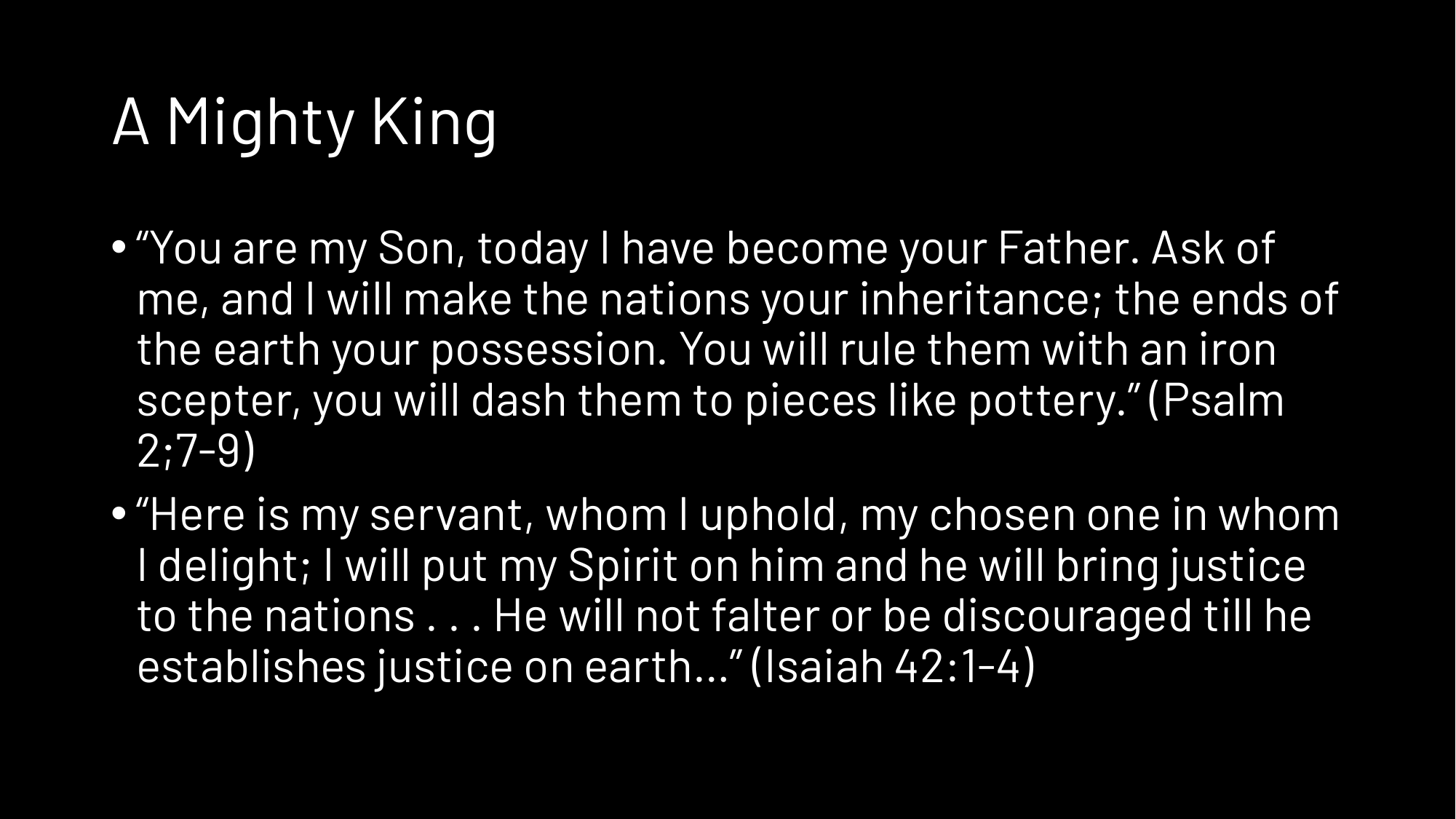

# A Mighty King
“You are my Son, today I have become your Father. Ask of me, and I will make the nations your inheritance; the ends of the earth your possession. You will rule them with an iron scepter, you will dash them to pieces like pottery.” (Psalm 2;7-9)
“Here is my servant, whom I uphold, my chosen one in whom I delight; I will put my Spirit on him and he will bring justice to the nations . . . He will not falter or be discouraged till he establishes justice on earth…” (Isaiah 42:1-4)